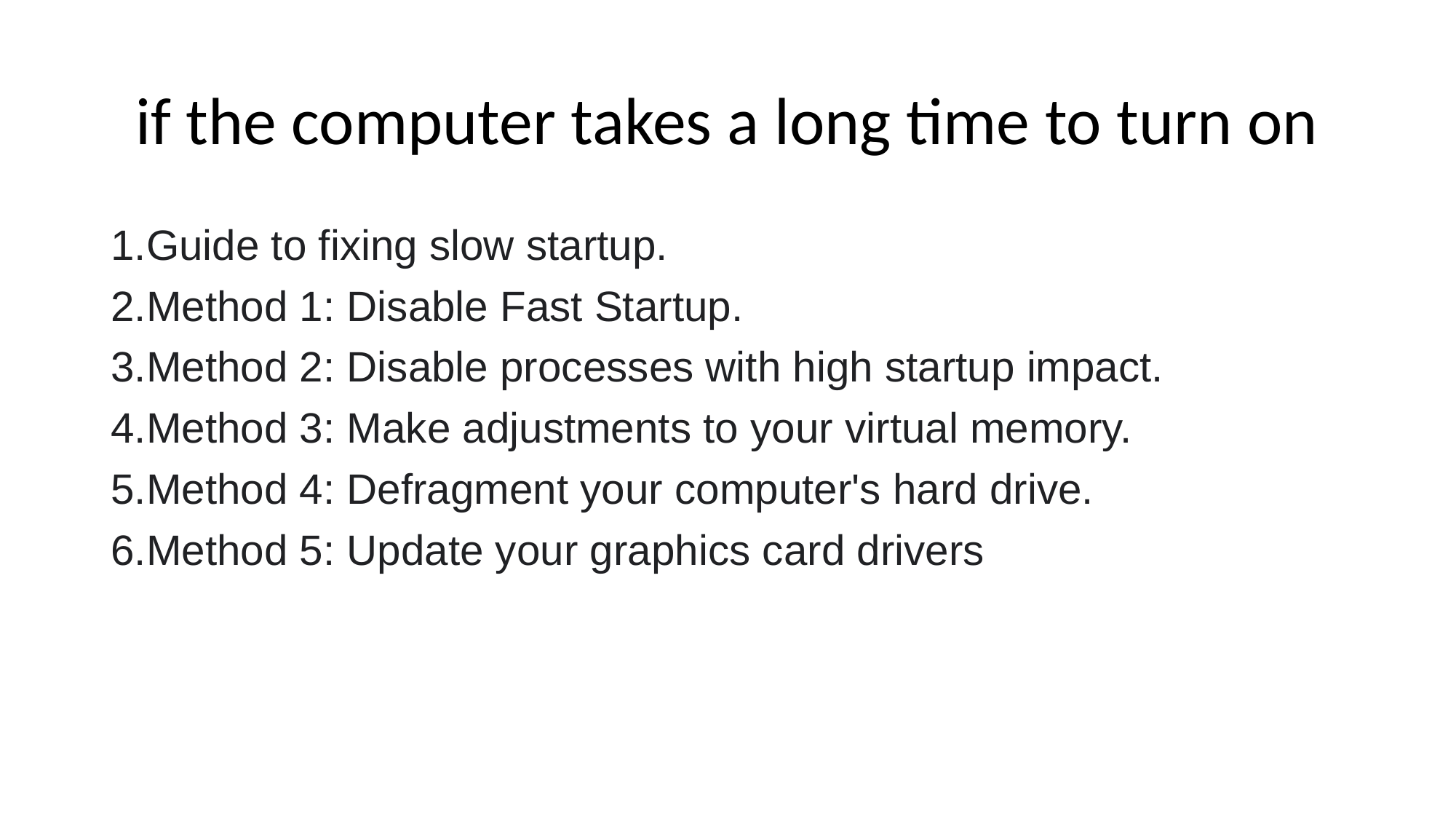

# if the computer takes a long time to turn on
Guide to fixing slow startup.
Method 1: Disable Fast Startup.
Method 2: Disable processes with high startup impact.
Method 3: Make adjustments to your virtual memory.
Method 4: Defragment your computer's hard drive.
Method 5: Update your graphics card drivers